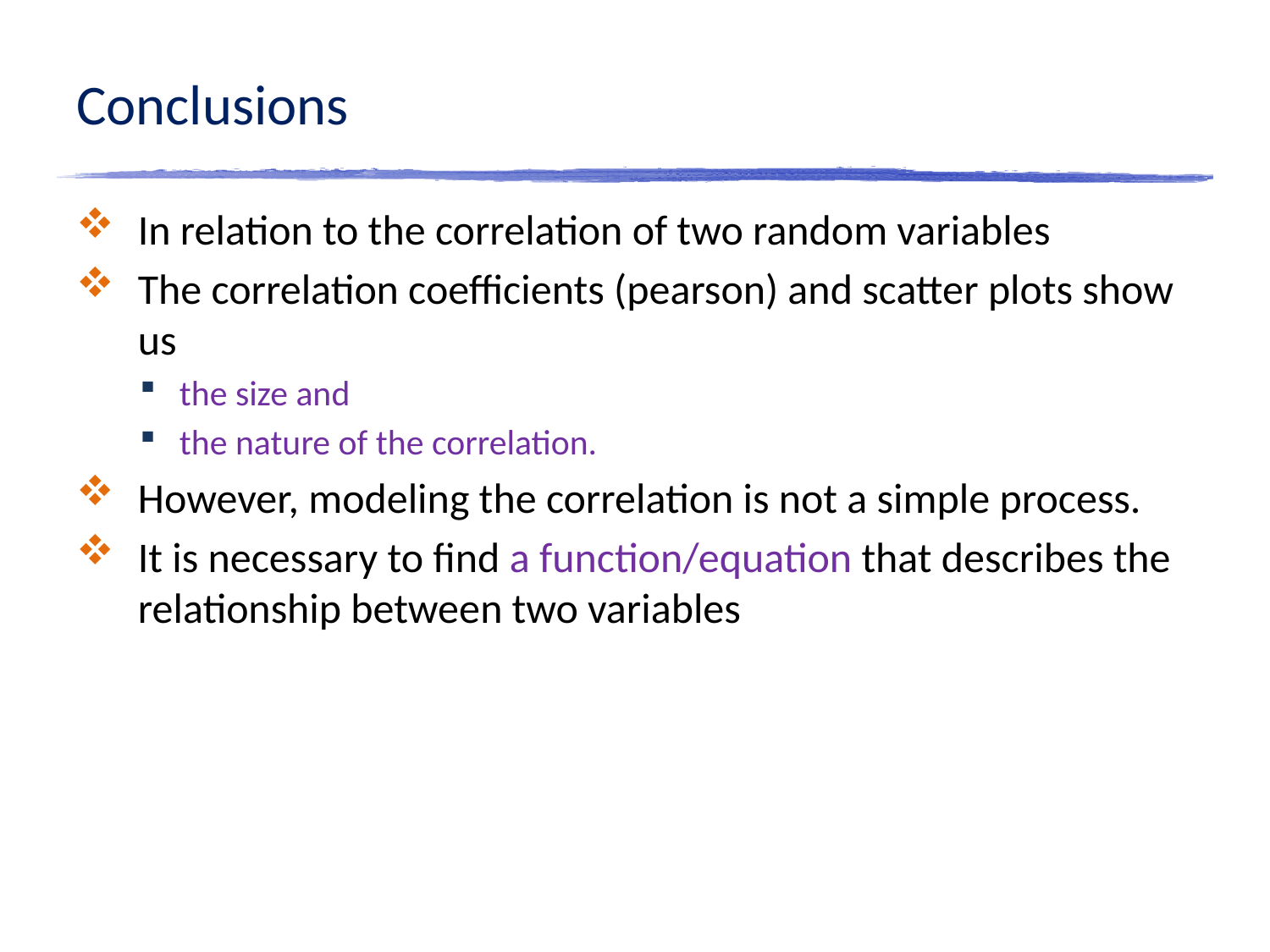

# Conclusions
In relation to the correlation of two random variables
The correlation coefficients (pearson) and scatter plots show us
the size and
the nature of the correlation.
However, modeling the correlation is not a simple process.
It is necessary to find a function/equation that describes the relationship between two variables